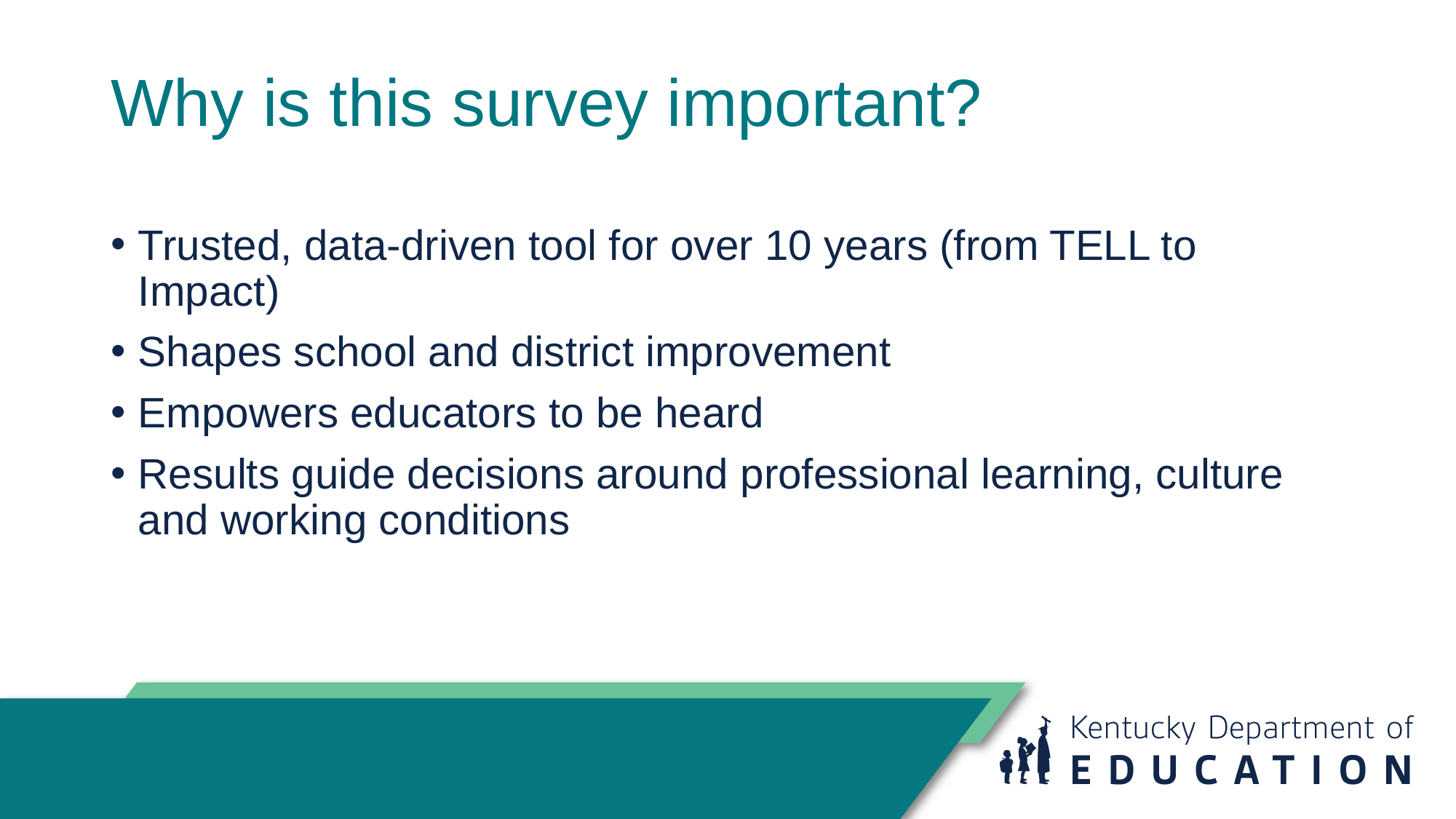

# Why is this survey important?
Trusted, data-driven tool for over 10 years (from TELL to Impact)
Shapes school and district improvement
Empowers educators to be heard
Results guide decisions around professional learning, culture and working conditions